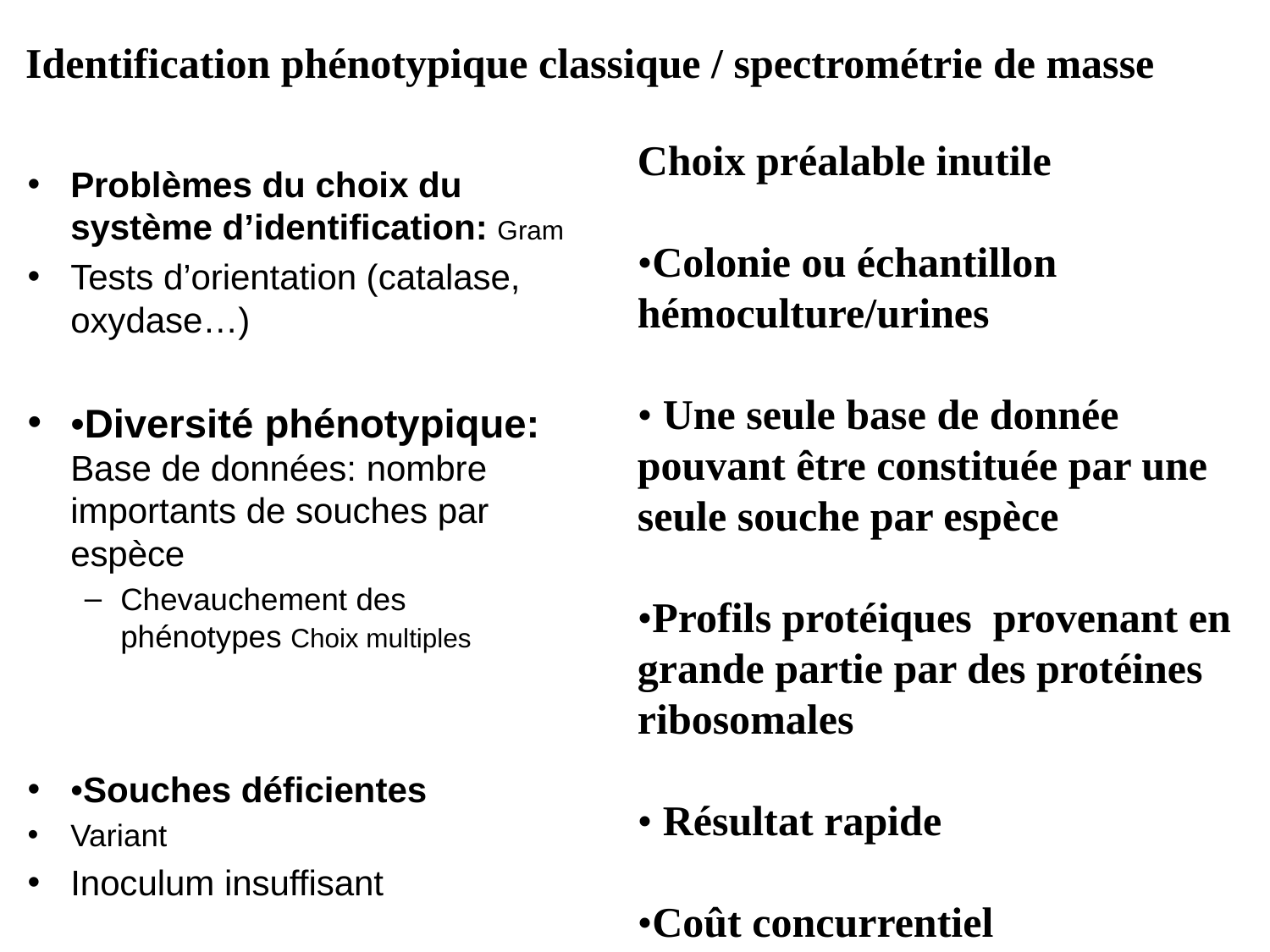

# Identification phénotypique classique / spectrométrie de masse

Choix préalable inutile

•Colonie ou échantillon hémoculture/urines

• Une seule base de donnée pouvant être constituée par une seule souche par espèce

•Profils protéiques  provenant en grande partie par des protéines ribosomales

• Résultat rapide

•Coût concurrentiel

Problèmes du choix du système d’identification: Gram
Tests d’orientation (catalase, oxydase…)

•Diversité phénotypique: Base de données: nombre importants de souches par espèce
Chevauchement des phénotypes Choix multiples

•Souches déficientes
Variant
Inoculum insuffisant